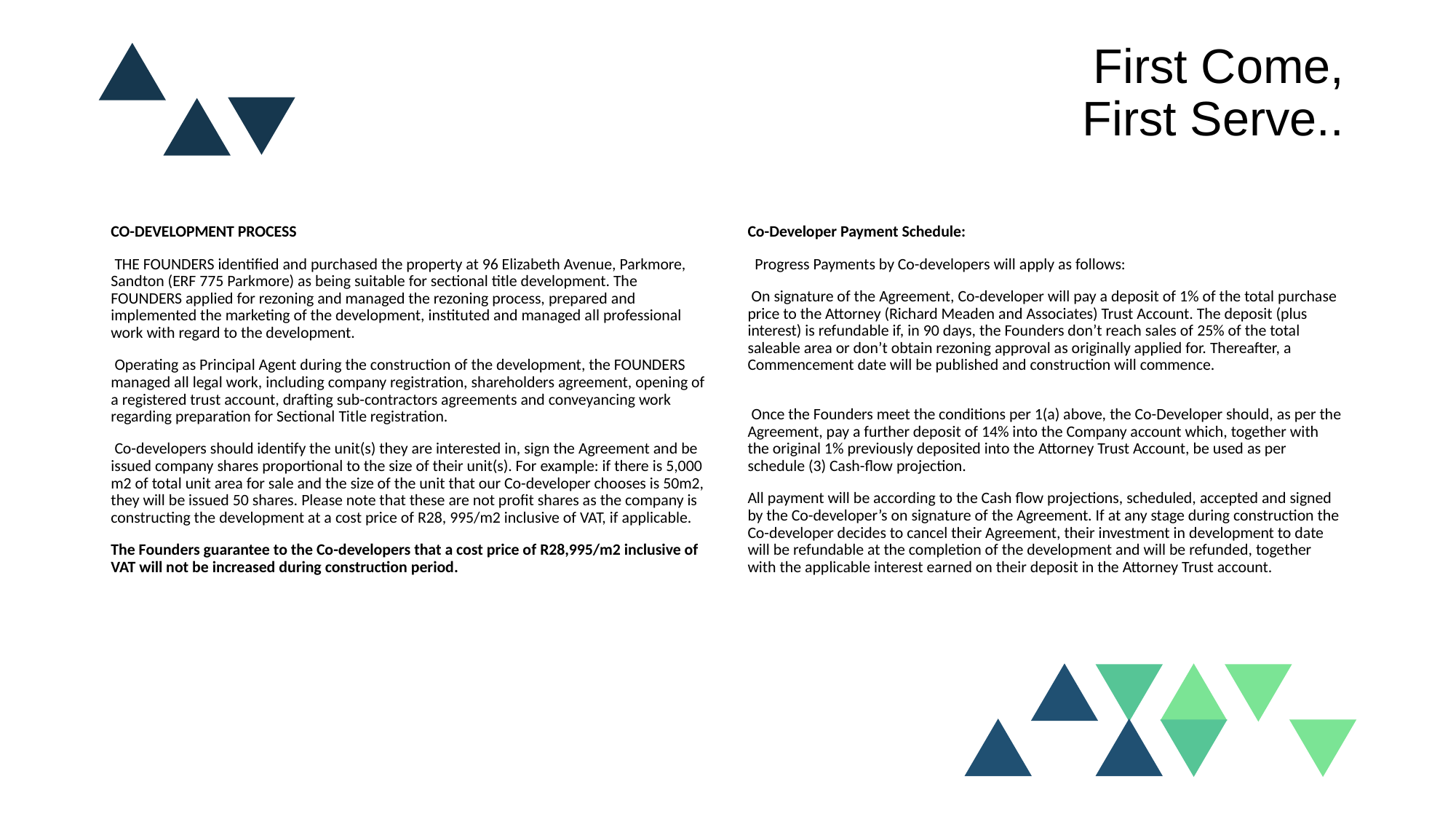

# First Come, First Serve..

CO-DEVELOPMENT PROCESS
 THE FOUNDERS identified and purchased the property at 96 Elizabeth Avenue, Parkmore, Sandton (ERF 775 Parkmore) as being suitable for sectional title development. The FOUNDERS applied for rezoning and managed the rezoning process, prepared and implemented the marketing of the development, instituted and managed all professional work with regard to the development.
 Operating as Principal Agent during the construction of the development, the FOUNDERS managed all legal work, including company registration, shareholders agreement, opening of a registered trust account, drafting sub-contractors agreements and conveyancing work regarding preparation for Sectional Title registration.
 Co-developers should identify the unit(s) they are interested in, sign the Agreement and be issued company shares proportional to the size of their unit(s). For example: if there is 5,000 m2 of total unit area for sale and the size of the unit that our Co-developer chooses is 50m2, they will be issued 50 shares. Please note that these are not profit shares as the company is constructing the development at a cost price of R28, 995/m2 inclusive of VAT, if applicable.
The Founders guarantee to the Co-developers that a cost price of R28,995/m2 inclusive of  VAT will not be increased during construction period.

Co-Developer Payment Schedule:
  Progress Payments by Co-developers will apply as follows:
 On signature of the Agreement, Co-developer will pay a deposit of 1% of the total purchase price to the Attorney (Richard Meaden and Associates) Trust Account. The deposit (plus interest) is refundable if, in 90 days, the Founders don’t reach sales of 25% of the total saleable area or don’t obtain rezoning approval as originally applied for. Thereafter, a Commencement date will be published and construction will commence.
 Once the Founders meet the conditions per 1(a) above, the Co-Developer should, as per the Agreement, pay a further deposit of 14% into the Company account which, together with the original 1% previously deposited into the Attorney Trust Account, be used as per schedule (3) Cash-flow projection.
All payment will be according to the Cash flow projections, scheduled, accepted and signed by the Co-developer’s on signature of the Agreement. If at any stage during construction the Co-developer decides to cancel their Agreement, their investment in development to date will be refundable at the completion of the development and will be refunded, together with the applicable interest earned on their deposit in the Attorney Trust account.